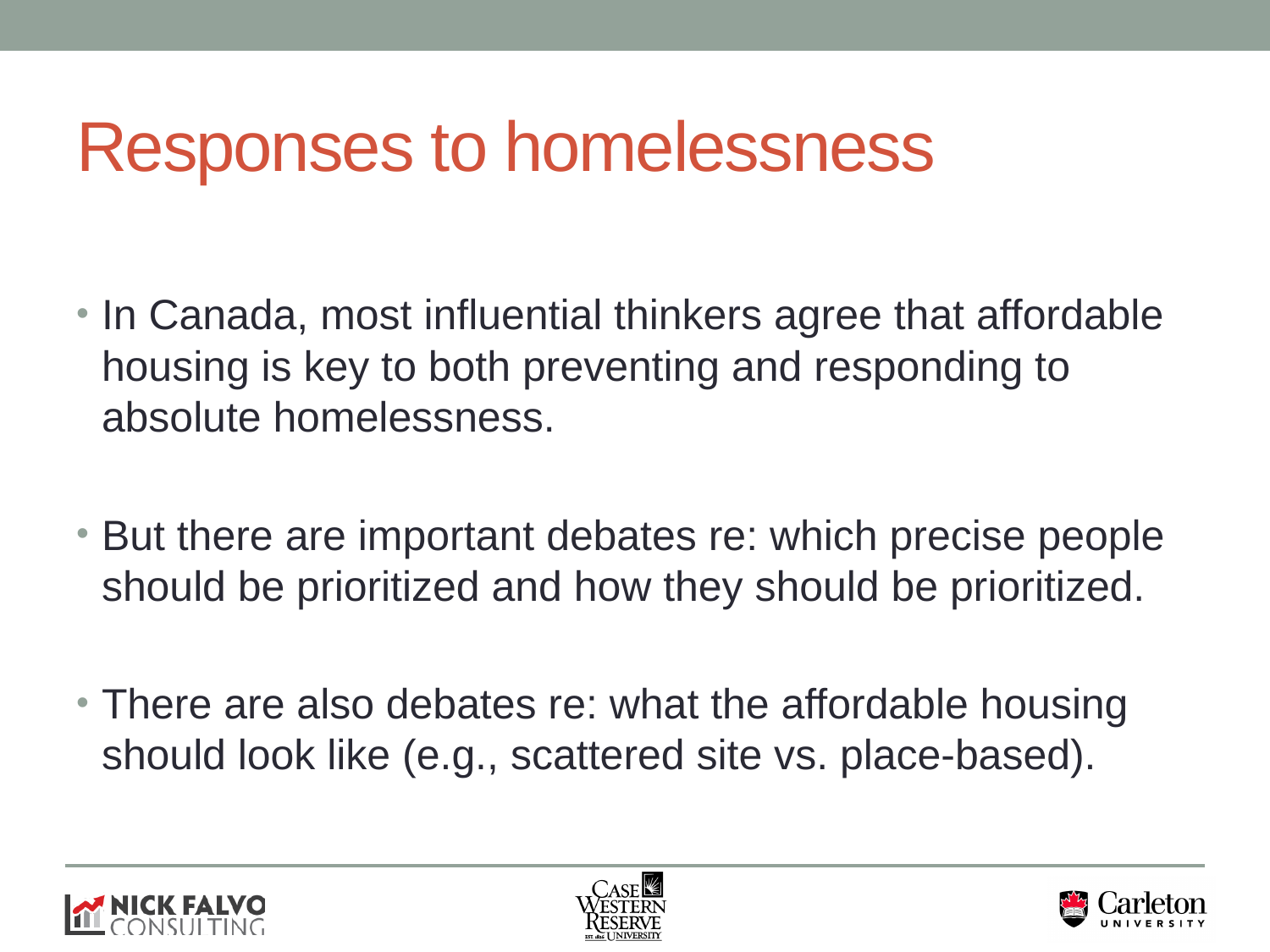

# Responses to homelessness

In Canada, most influential thinkers agree that affordable housing is key to both preventing and responding to absolute homelessness.

But there are important debates re: which precise people should be prioritized and how they should be prioritized.

There are also debates re: what the affordable housing should look like (e.g., scattered site vs. place-based).